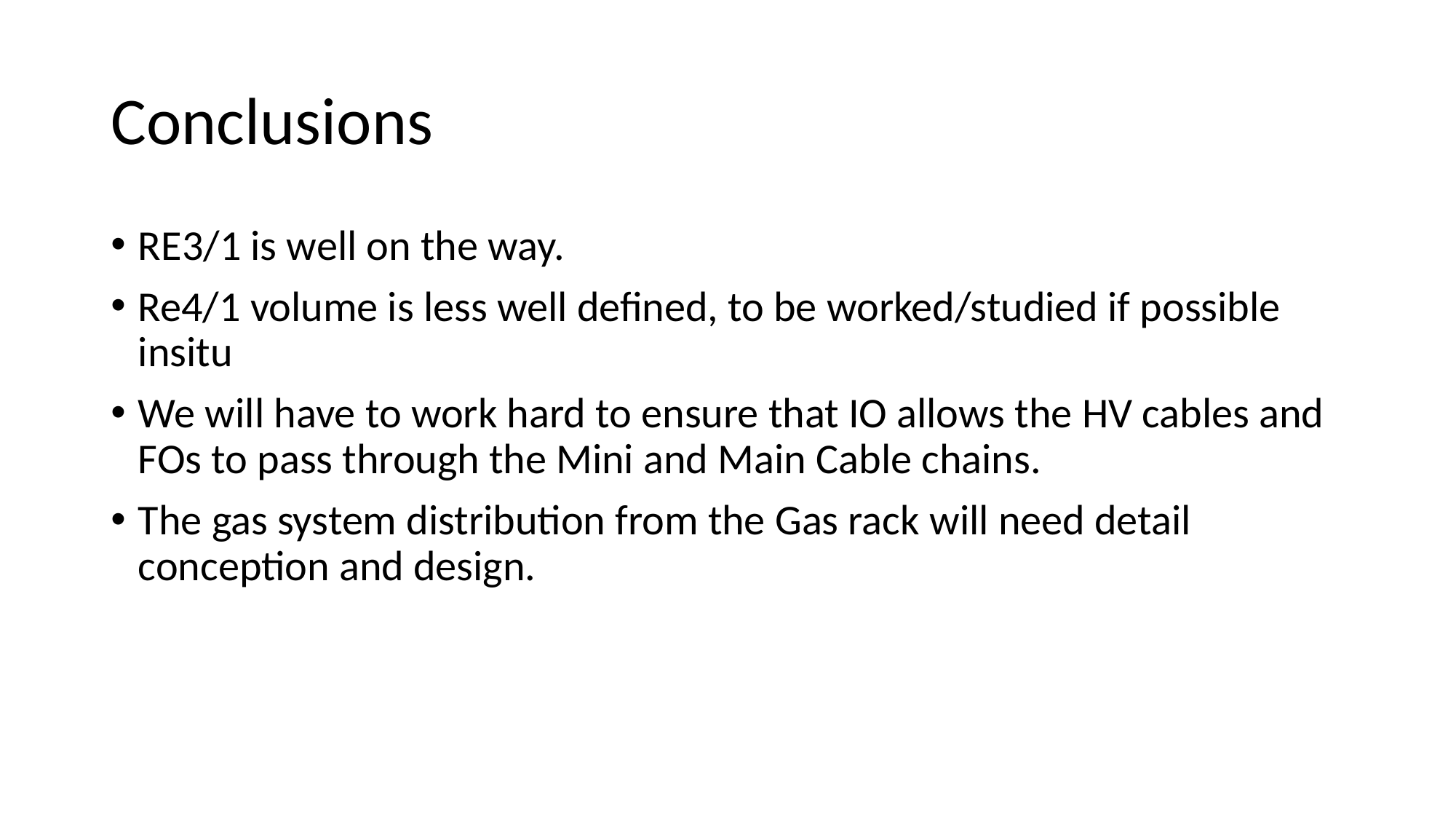

# Conclusions
RE3/1 is well on the way.
Re4/1 volume is less well defined, to be worked/studied if possible insitu
We will have to work hard to ensure that IO allows the HV cables and FOs to pass through the Mini and Main Cable chains.
The gas system distribution from the Gas rack will need detail conception and design.